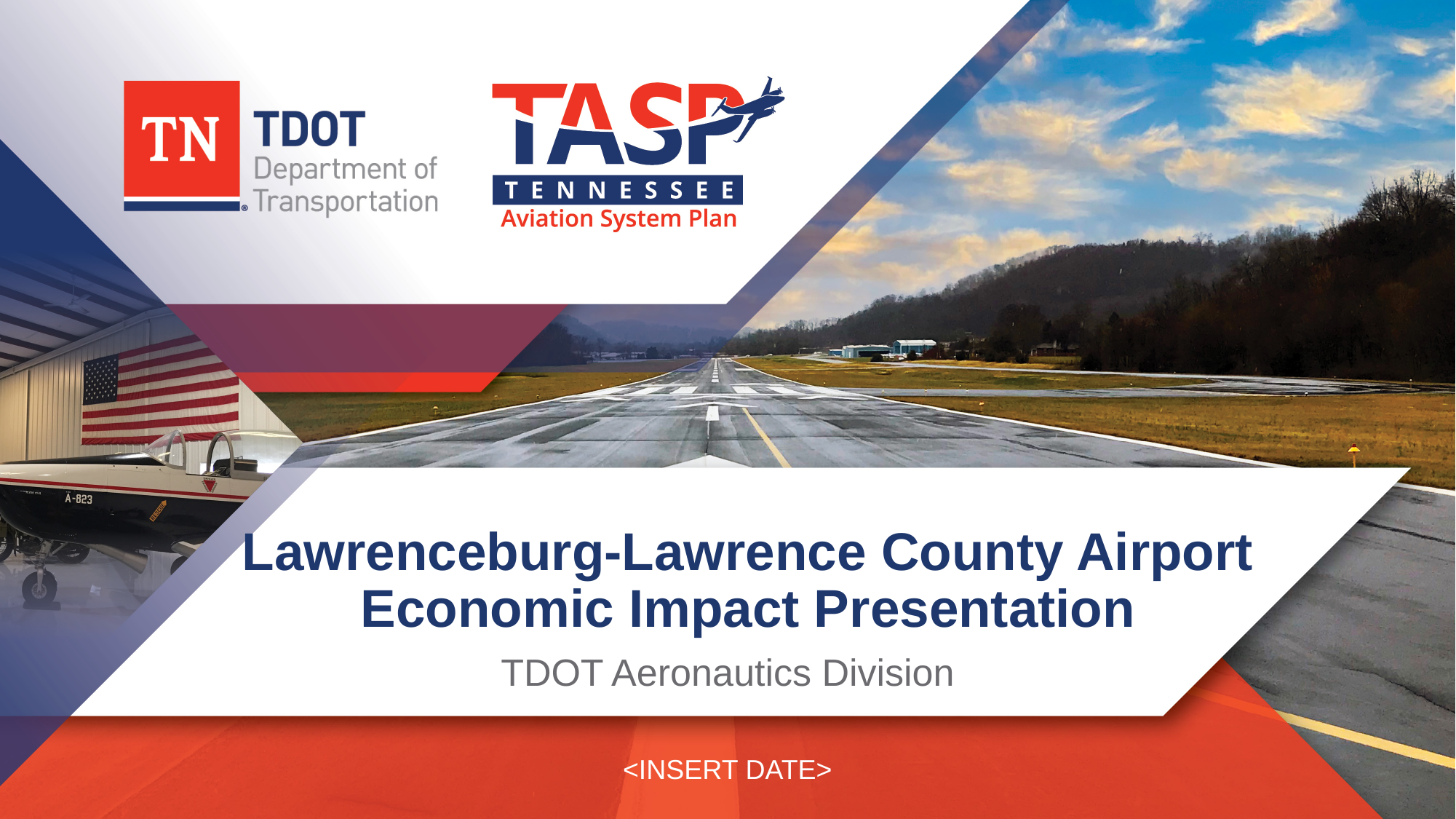

Lawrenceburg-Lawrence County Airport
Economic Impact Presentation
TDOT Aeronautics Division
<INSERT DATE>